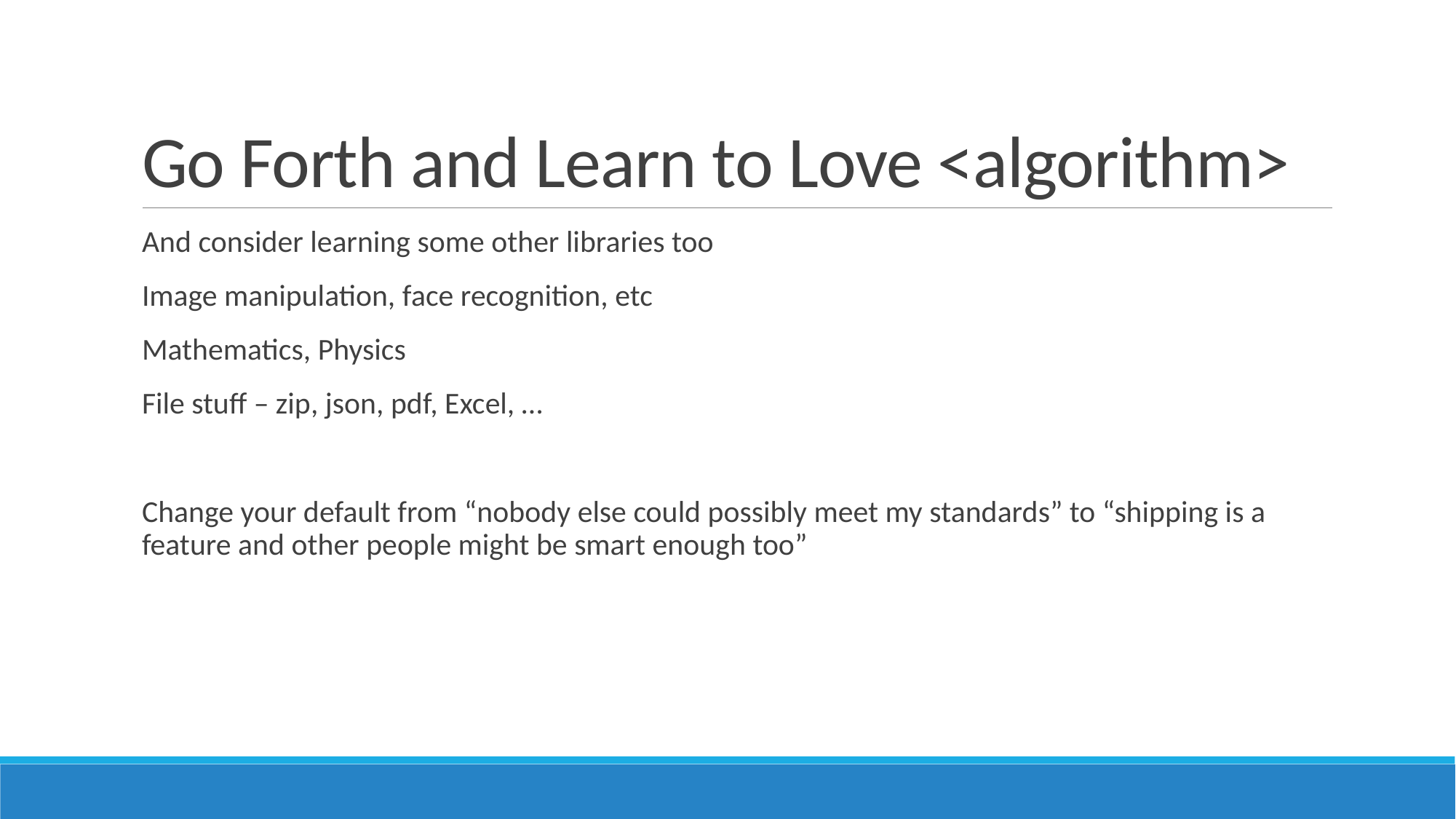

# Go Forth and Learn to Love <algorithm>
And consider learning some other libraries too
Image manipulation, face recognition, etc
Mathematics, Physics
File stuff – zip, json, pdf, Excel, …

Change your default from “nobody else could possibly meet my standards” to “shipping is a feature and other people might be smart enough too”